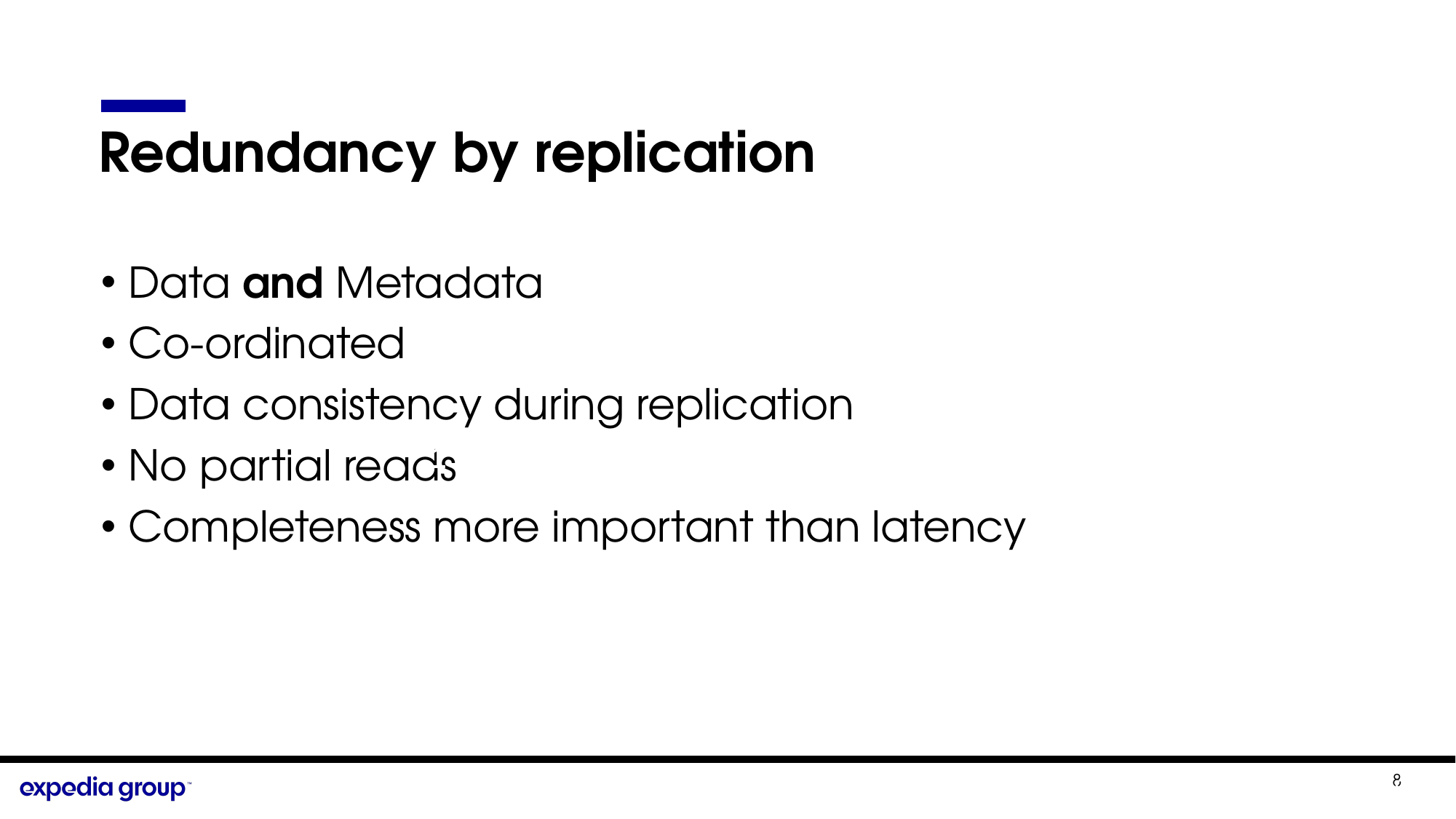

# Redundancy by replication

Data and Metadata
Co-ordinated
Data consistency during replication
No partial reads
Completeness more important than latency
1
2
8